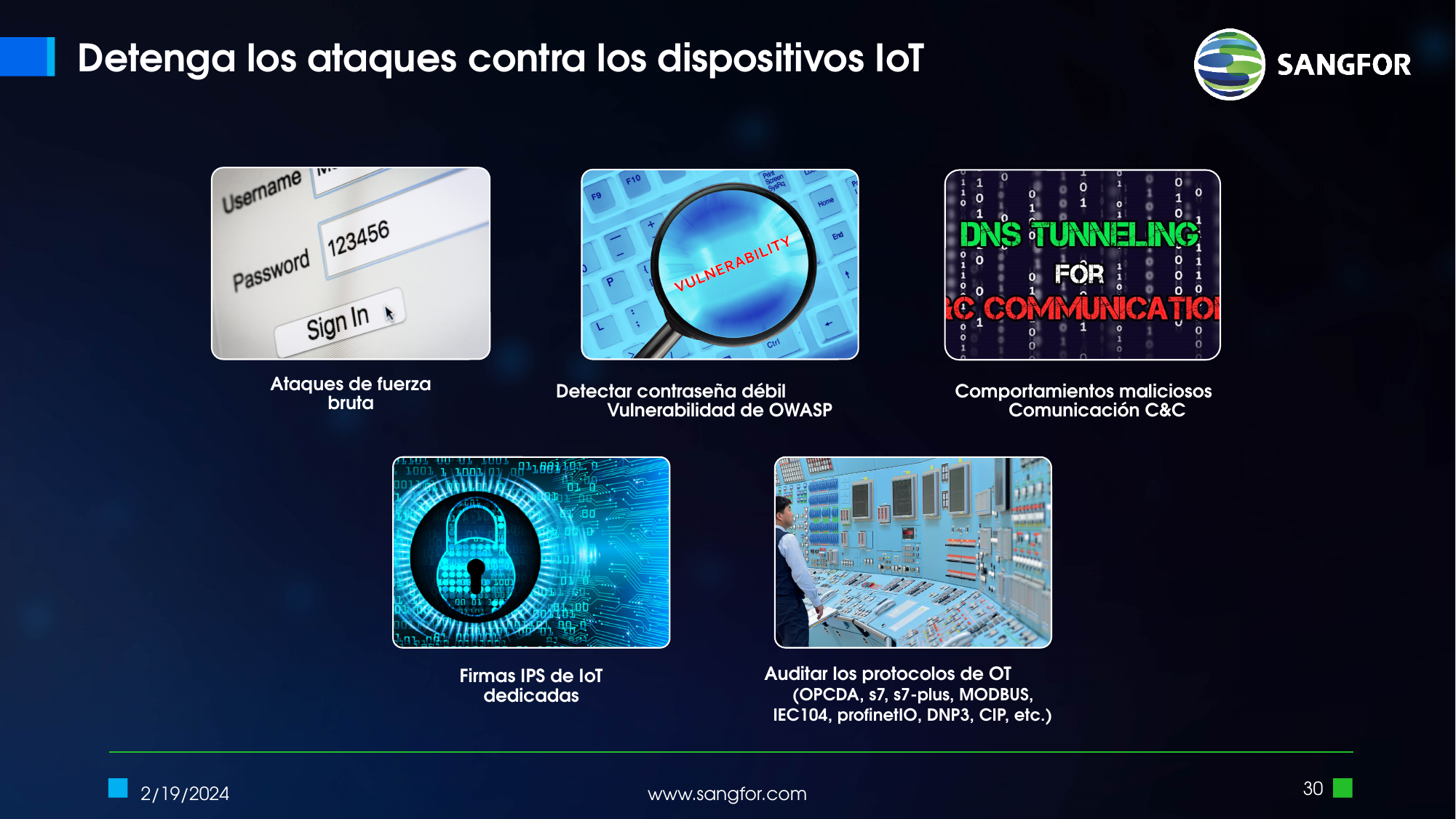

# Detenga los ataques contra los dispositivos IoT

Ataques de fuerza bruta
Comportamientos maliciosos
Comunicación C&C
Detectar contraseña débil
Vulnerabilidad de OWASP

Auditar los protocolos de OT
(OPCDA, s7, s7-plus, MODBUS, IEC104, profinetIO, DNP3, CIP, etc.)
Firmas IPS de IoT dedicadas
2/19/2024
www.sangfor.com
30